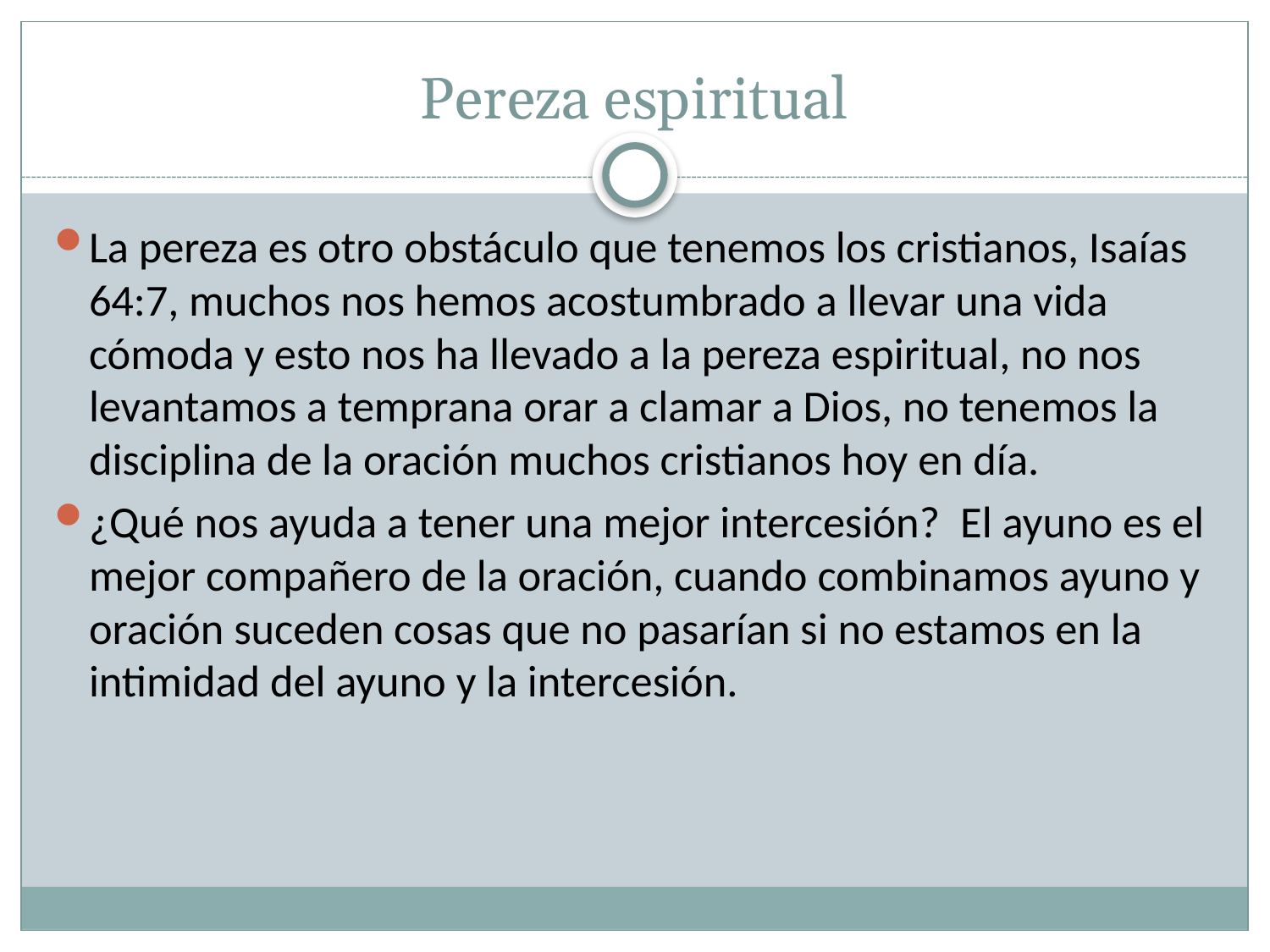

# Pereza espiritual
La pereza es otro obstáculo que tenemos los cristianos, Isaías 64:7, muchos nos hemos acostumbrado a llevar una vida cómoda y esto nos ha llevado a la pereza espiritual, no nos levantamos a temprana orar a clamar a Dios, no tenemos la disciplina de la oración muchos cristianos hoy en día.
¿Qué nos ayuda a tener una mejor intercesión?  El ayuno es el mejor compañero de la oración, cuando combinamos ayuno y oración suceden cosas que no pasarían si no estamos en la intimidad del ayuno y la intercesión.